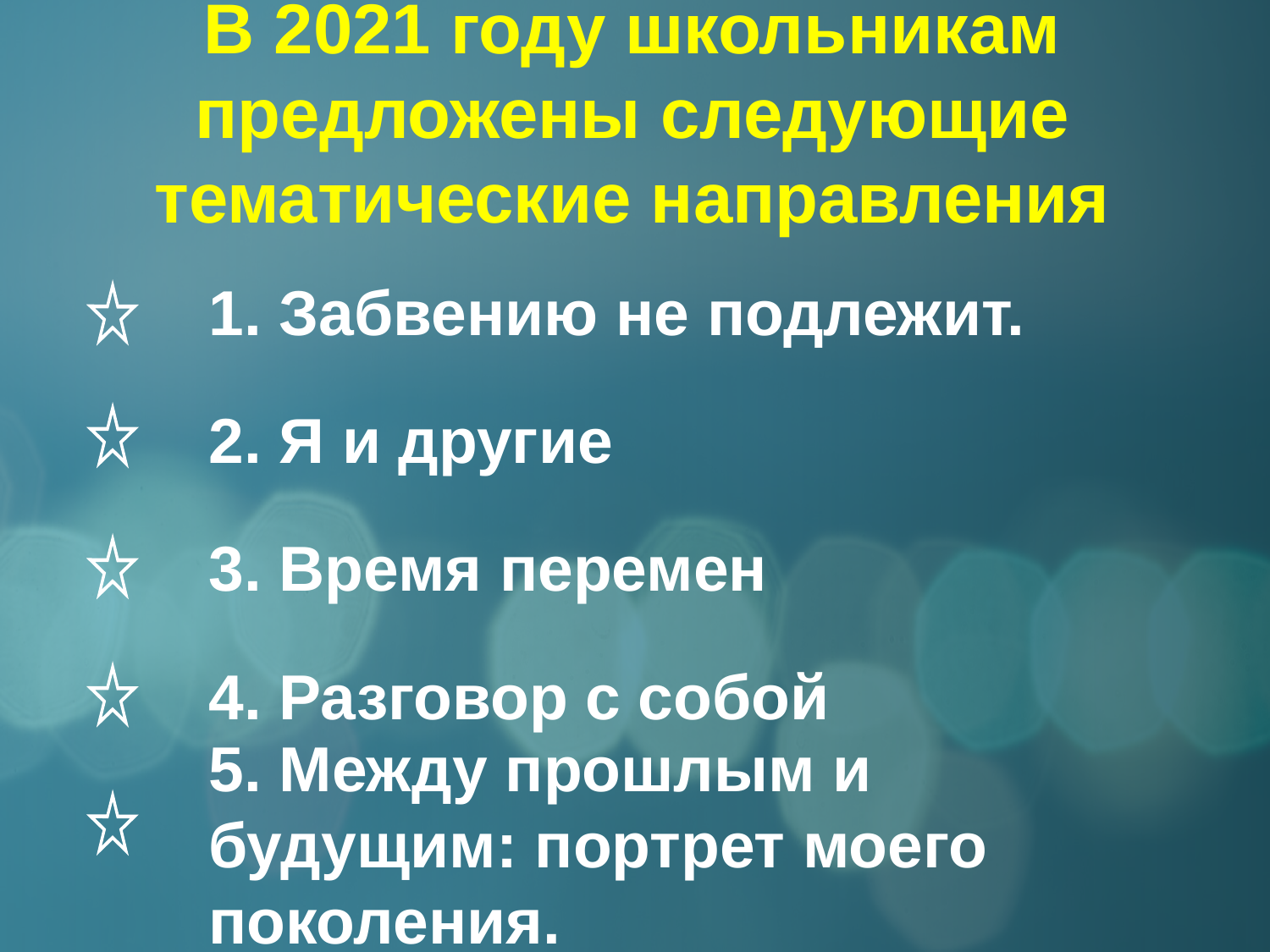

# В 2021 году школьникам предложены следующие тематические направления
1. Забвению не подлежит.
2. Я и другие
3. Время перемен
4. Разговор с собой
5. Между прошлым и будущим: портрет моего поколения.